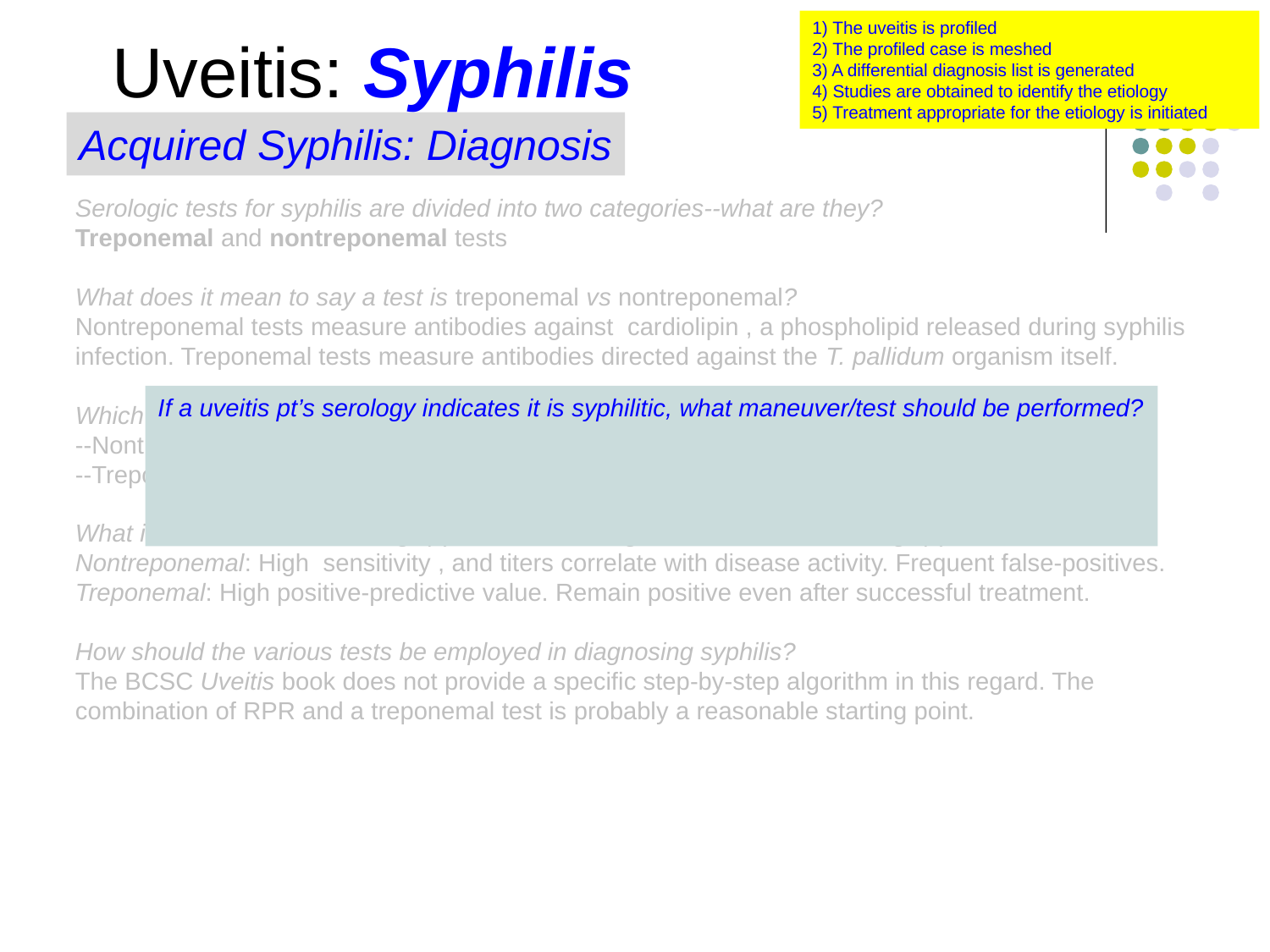

1) The uveitis is profiled
2) The profiled case is meshed
3) A differential diagnosis list is generated
4) Studies are obtained to identify the etiology
5) Treatment appropriate for the etiology is initiated
Uveitis: Syphilis
Acquired Syphilis: Diagnosis
Serologic tests for syphilis are divided into two categories--what are they?
Treponemal and nontreponemal tests

What does it mean to say a test is treponemal vs nontreponemal?
Nontreponemal tests measure antibodies against  cardiolipin , a phospholipid released during syphilis infection. Treponemal tests measure antibodies directed against the T. pallidum organism itself.

Which commonly-performed tests are in which category?
--Nontreponemal: RPR; VDRL
--Treponemal: FTA-ABS; MHA-TP

What is/are the main advantage(s) of the test-categories? Main disadvantage(s)?
Nontreponemal: High  sensitivity , and titers correlate with disease activity. Frequent false-positives.
Treponemal: High positive-predictive value. Remain positive even after successful treatment.

How should the various tests be employed in diagnosing syphilis?
The BCSC Uveitis book does not provide a specific step-by-step algorithm in this regard. The combination of RPR and a treponemal test is probably a reasonable starting point.
If a uveitis pt’s serology indicates it is syphilitic, what maneuver/test should be performed?
Lumbar puncture with CSF evaluation for syphilis, along with cell count and protein

Which test should be performed on the CSF to assess for neurosyphilis?
VDRL is probably the preferred test